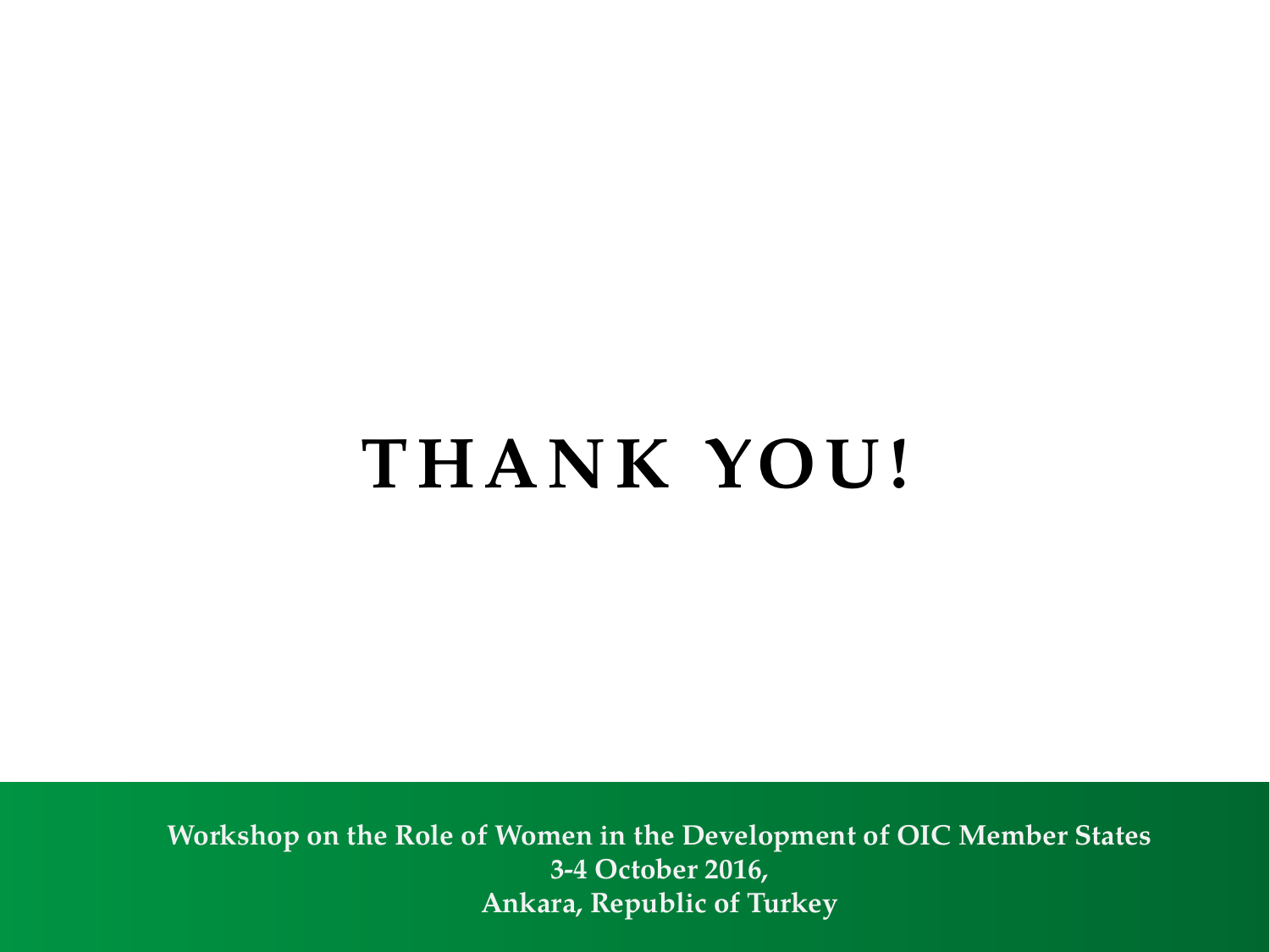

Thank You!

Workshop on the Role of Women in the Development of OIC Member States
3-4 October 2016,
Ankara, Republic of Turkey